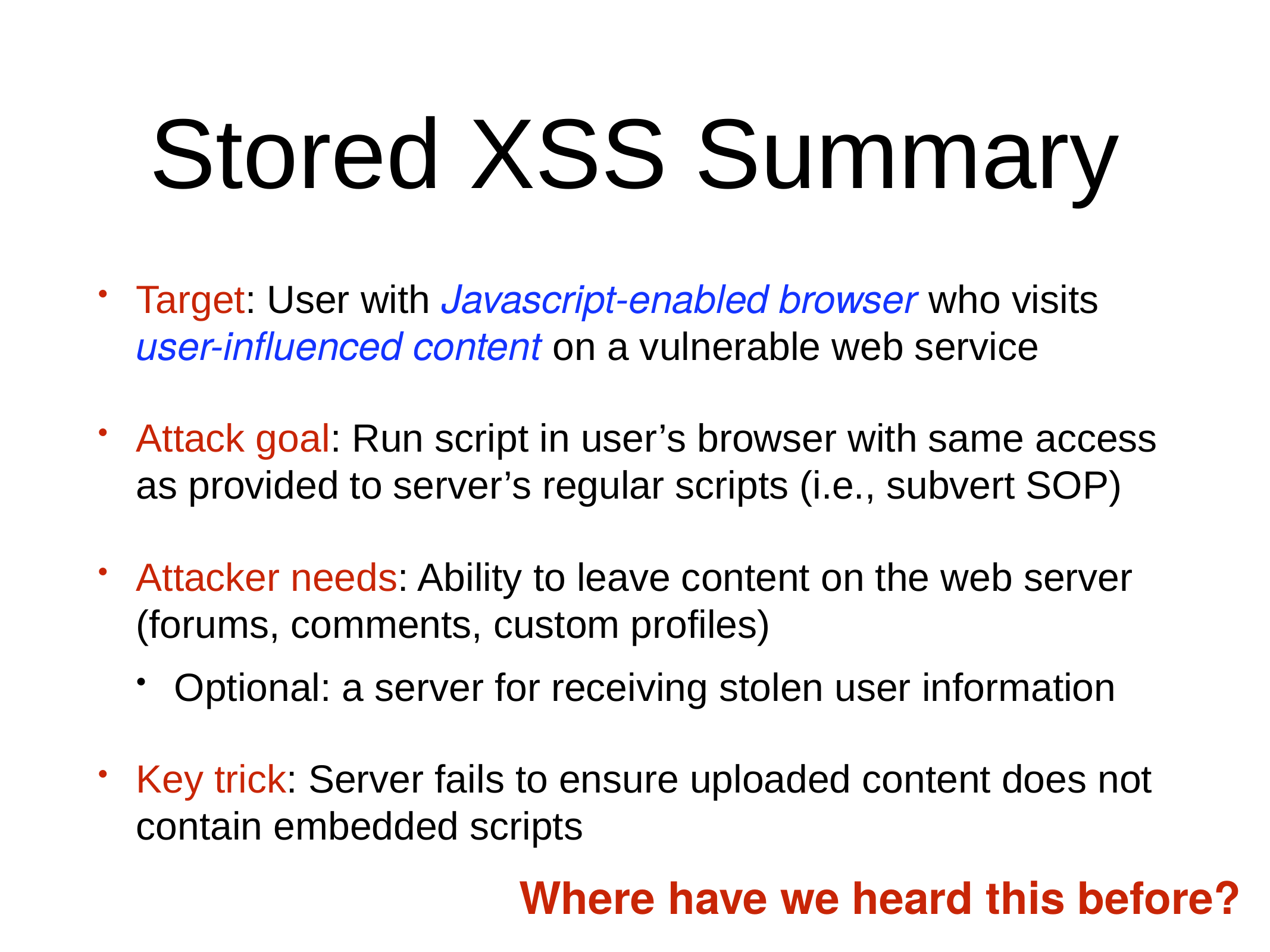

# Stored XSS Summary
Target: User with Javascript-enabled browser who visits user-influenced content on a vulnerable web service
Attack goal: Run script in user’s browser with same access as provided to server’s regular scripts (i.e., subvert SOP)
Attacker needs: Ability to leave content on the web server (forums, comments, custom profiles)
Optional: a server for receiving stolen user information
Key trick: Server fails to ensure uploaded content does not contain embedded scripts
Where have we heard this before?